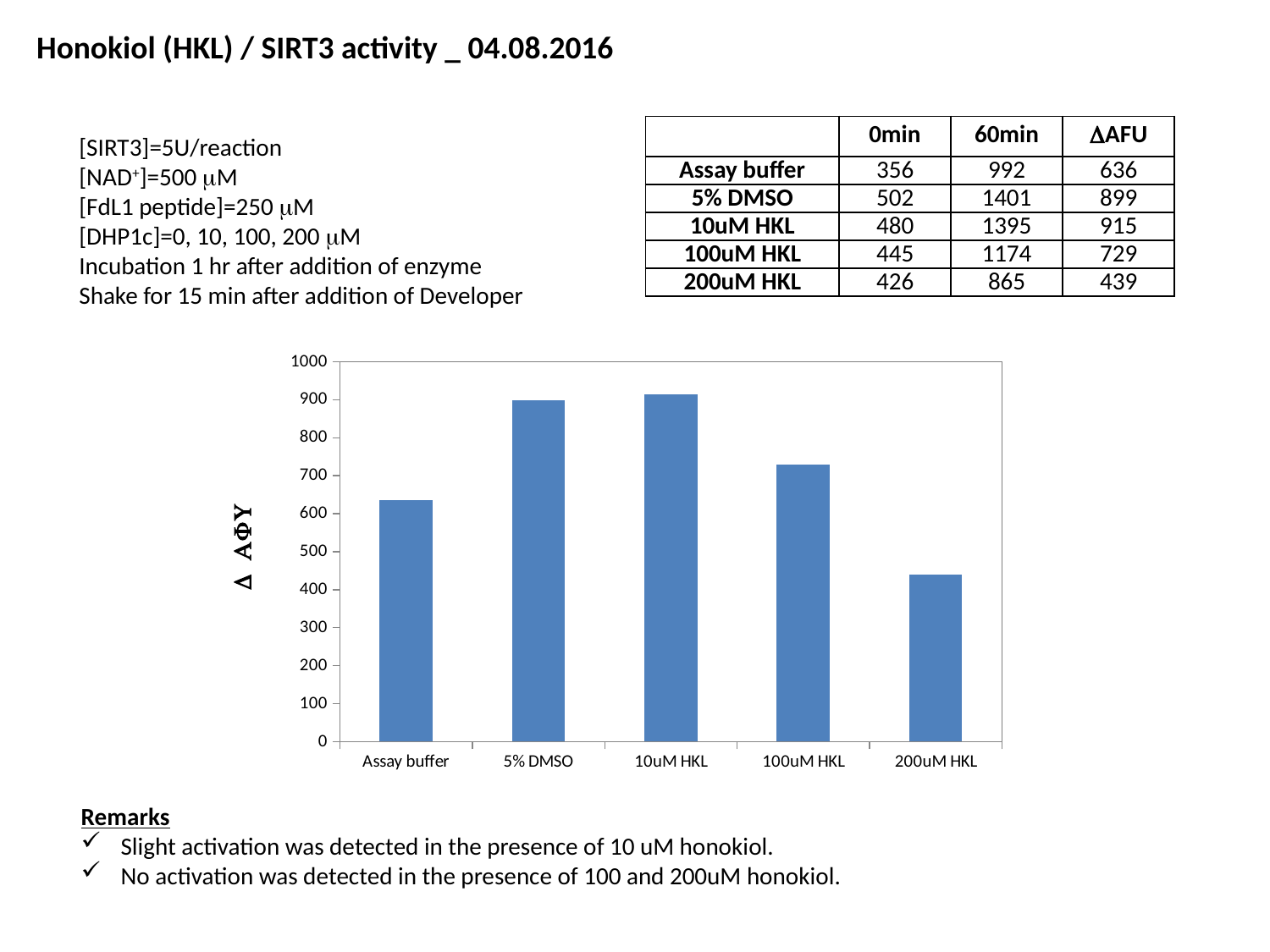

Honokiol (HKL) / SIRT3 activity _ 04.08.2016
|  | 0min | 60min | ΔAFU |
| --- | --- | --- | --- |
| Assay buffer | 356 | 992 | 636 |
| 5% DMSO | 502 | 1401 | 899 |
| 10uM HKL | 480 | 1395 | 915 |
| 100uM HKL | 445 | 1174 | 729 |
| 200uM HKL | 426 | 865 | 439 |
[SIRT3]=5U/reaction
[NAD+]=500 μM
[FdL1 peptide]=250 μM
[DHP1c]=0, 10, 100, 200 μM
Incubation 1 hr after addition of enzyme
Shake for 15 min after addition of Developer

### Chart

| Category |  |
|---|---|
| Assay buffer | 636.0 |
| 5% DMSO | 899.0 |
| 10uM HKL | 915.0 |
| 100uM HKL | 729.0 |
| 200uM HKL | 439.0 |
Remarks
Slight activation was detected in the presence of 10 uM honokiol.
No activation was detected in the presence of 100 and 200uM honokiol.